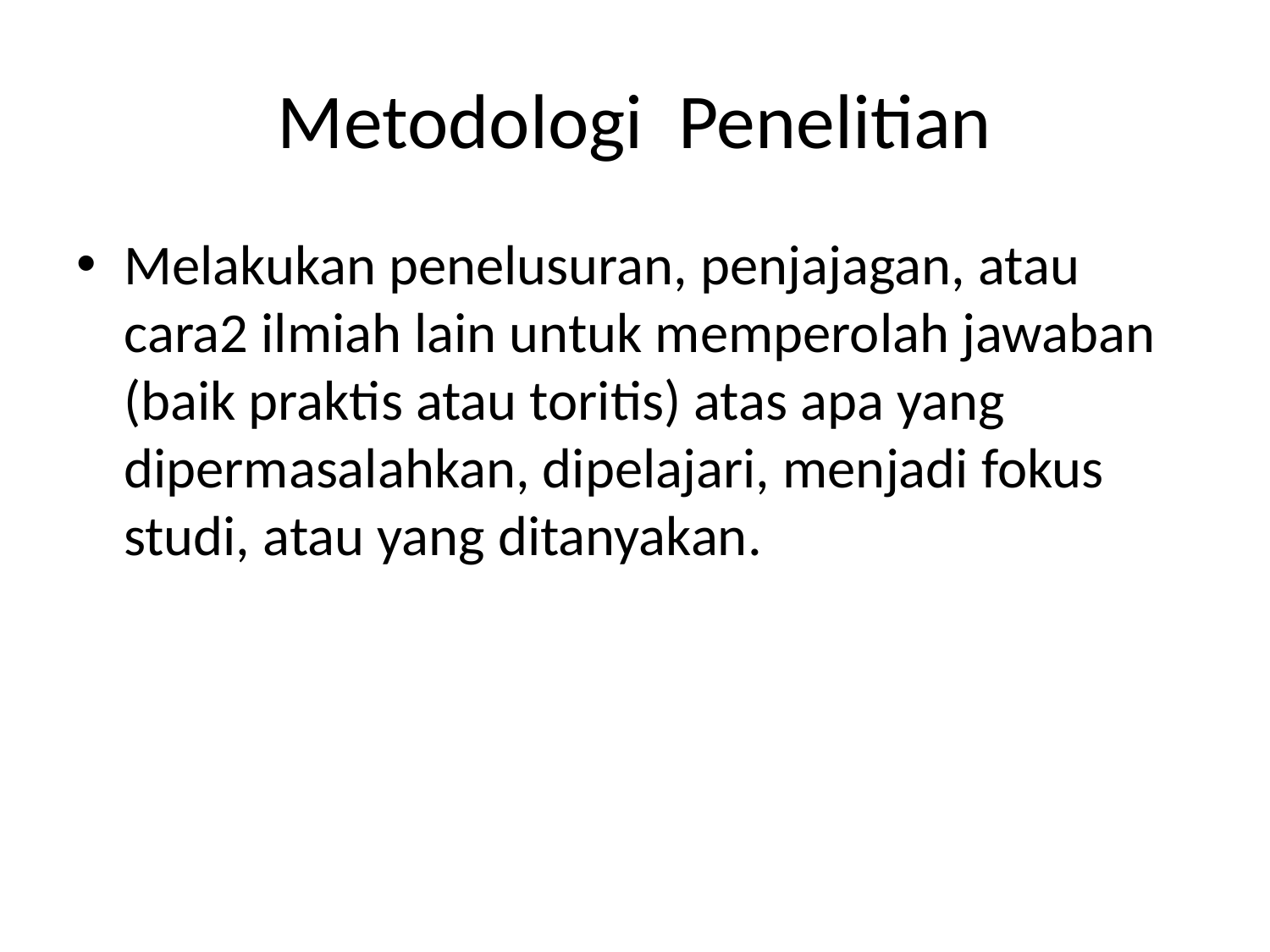

# Metodologi  Penelitian
Melakukan penelusuran, penjajagan, atau cara2 ilmiah lain untuk memperolah jawaban (baik praktis atau toritis) atas apa yang dipermasalahkan, dipelajari, menjadi fokus studi, atau yang ditanyakan.